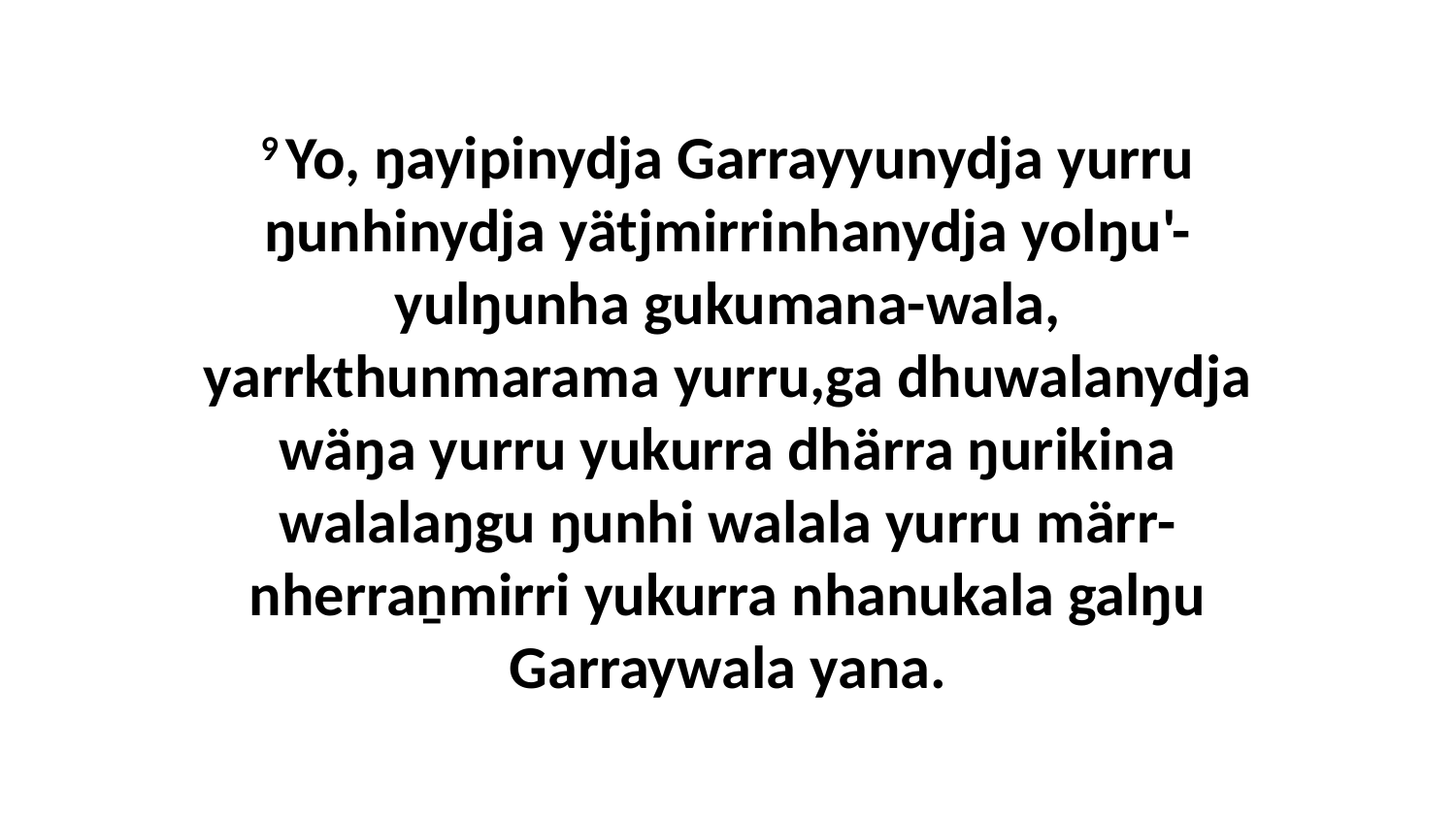

9 Yo, ŋayipinydja Garrayyunydja yurru ŋunhinydja yätjmirrinhanydja yolŋu'-yulŋunha gukumana-wala, yarrkthunmarama yurru,ga dhuwalanydja wäŋa yurru yukurra dhärra ŋurikina walalaŋgu ŋunhi walala yurru märr-nherraṉmirri yukurra nhanukala galŋu Garraywala yana.